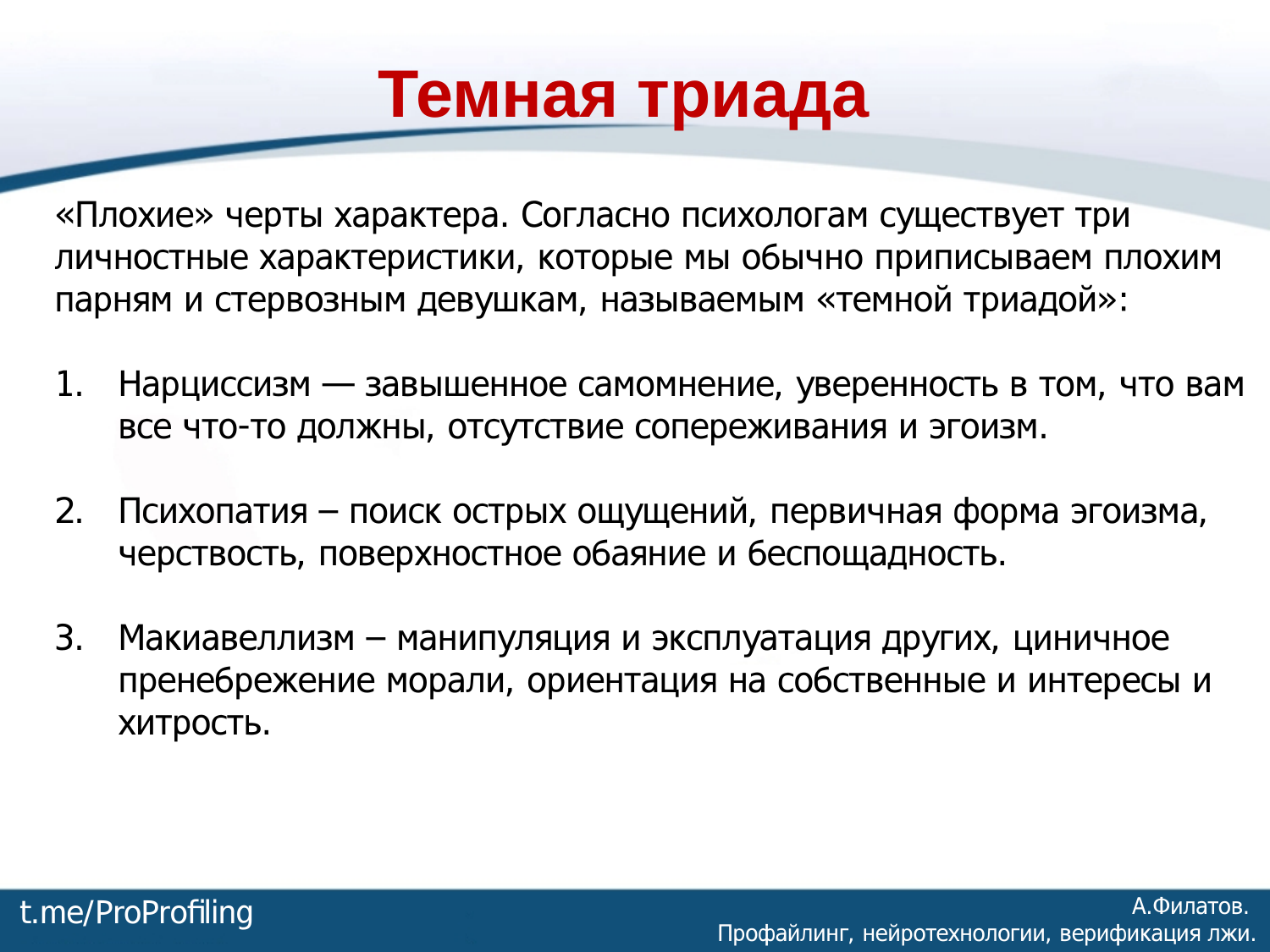

Темная триада
«Плохие» черты характера. Согласно психологам существует три личностные характеристики, которые мы обычно приписываем плохим парням и стервозным девушкам, называемым «темной триадой»:

Нарциссизм — завышенное самомнение, уверенность в том, что вам все что-то должны, отсутствие сопереживания и эгоизм.

Психопатия – поиск острых ощущений, первичная форма эгоизма, черствость, поверхностное обаяние и беспощадность.

Макиавеллизм – манипуляция и эксплуатация других, циничное пренебрежение морали, ориентация на собственные и интересы и хитрость.
t.me/ProProfiling
А.Филатов.
Профайлинг, нейротехнологии, верификация лжи.